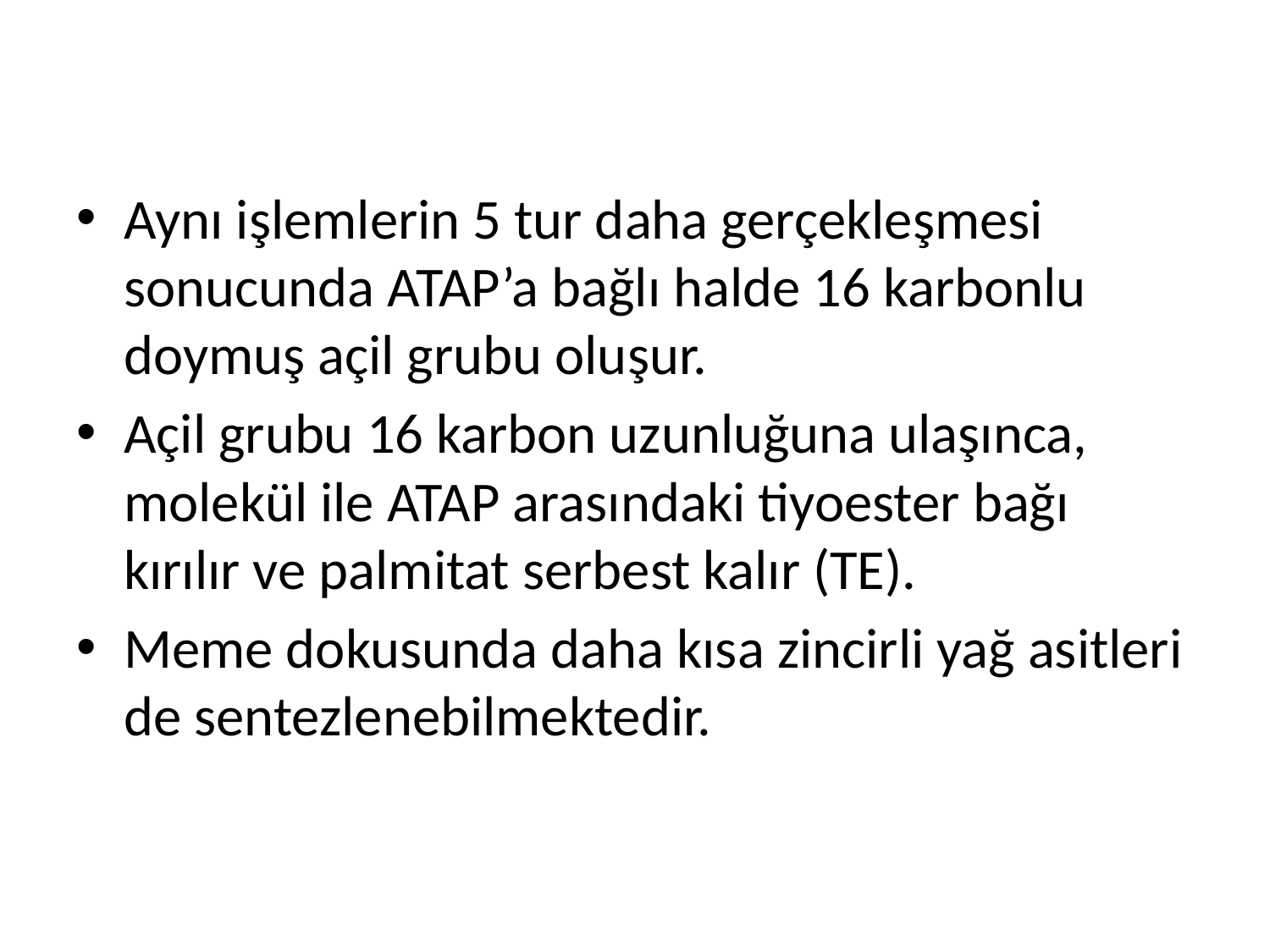

Aynı işlemlerin 5 tur daha gerçekleşmesi sonucunda ATAP’a bağlı halde 16 karbonlu doymuş açil grubu oluşur.
Açil grubu 16 karbon uzunluğuna ulaşınca, molekül ile ATAP arasındaki tiyoester bağı kırılır ve palmitat serbest kalır (TE).
Meme dokusunda daha kısa zincirli yağ asitleri de sentezlenebilmektedir.